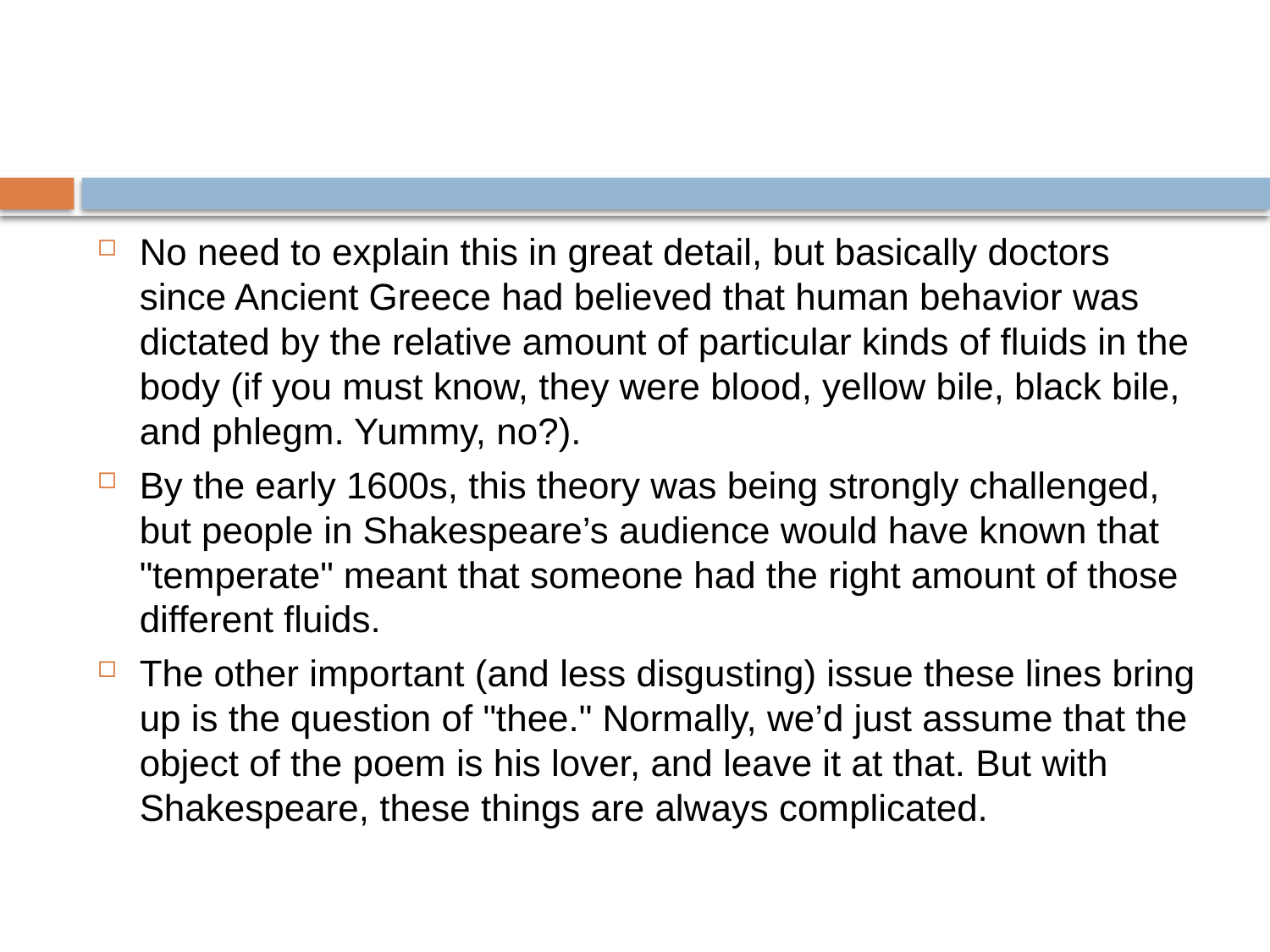

No need to explain this in great detail, but basically doctors since Ancient Greece had believed that human behavior was dictated by the relative amount of particular kinds of fluids in the body (if you must know, they were blood, yellow bile, black bile, and phlegm. Yummy, no?).
By the early 1600s, this theory was being strongly challenged, but people in Shakespeare’s audience would have known that "temperate" meant that someone had the right amount of those different fluids.
The other important (and less disgusting) issue these lines bring up is the question of "thee." Normally, we’d just assume that the object of the poem is his lover, and leave it at that. But with Shakespeare, these things are always complicated.